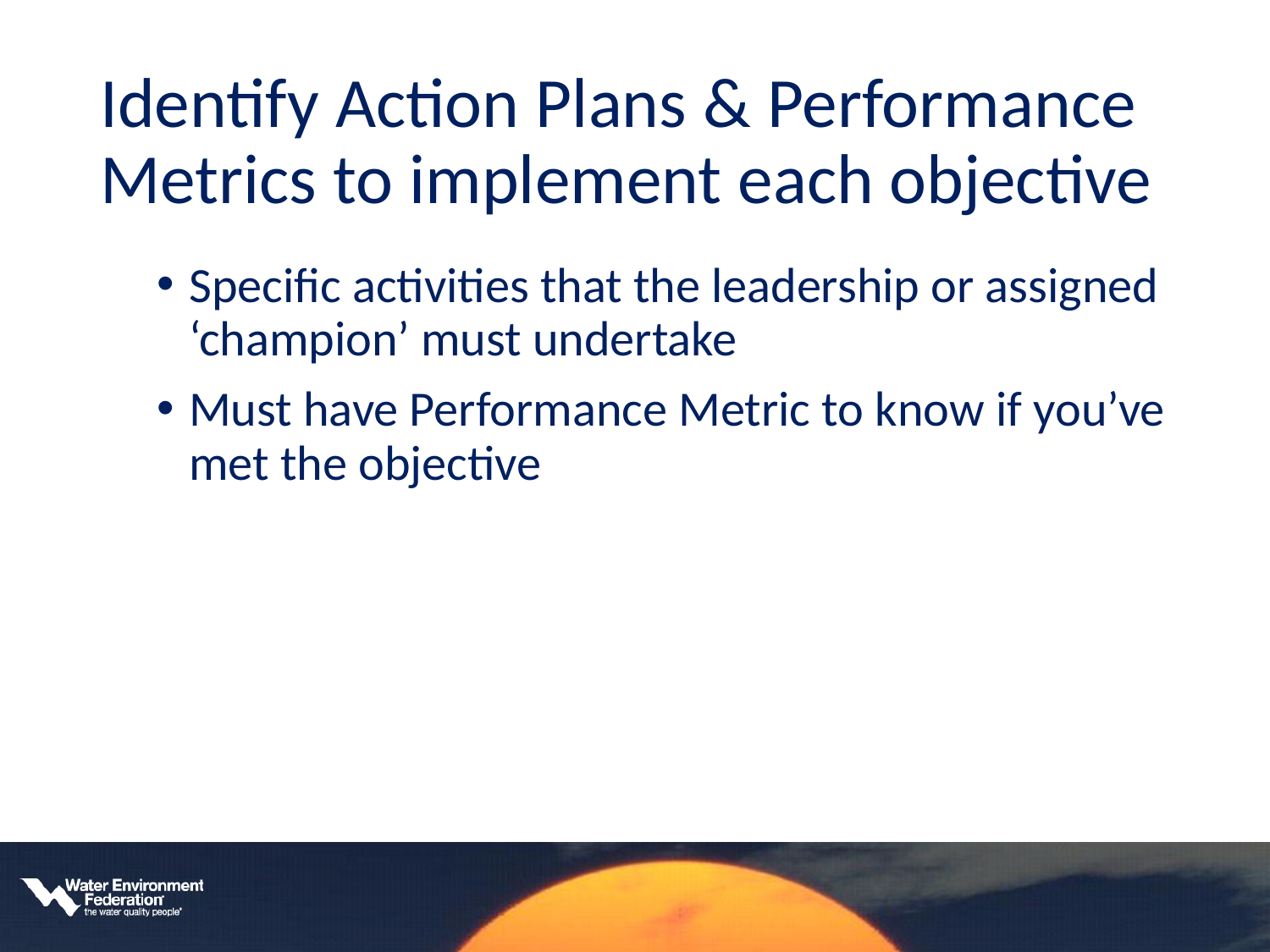

# Identify Action Plans & Performance Metrics to implement each objective
Specific activities that the leadership or assigned ‘champion’ must undertake
Must have Performance Metric to know if you’ve met the objective